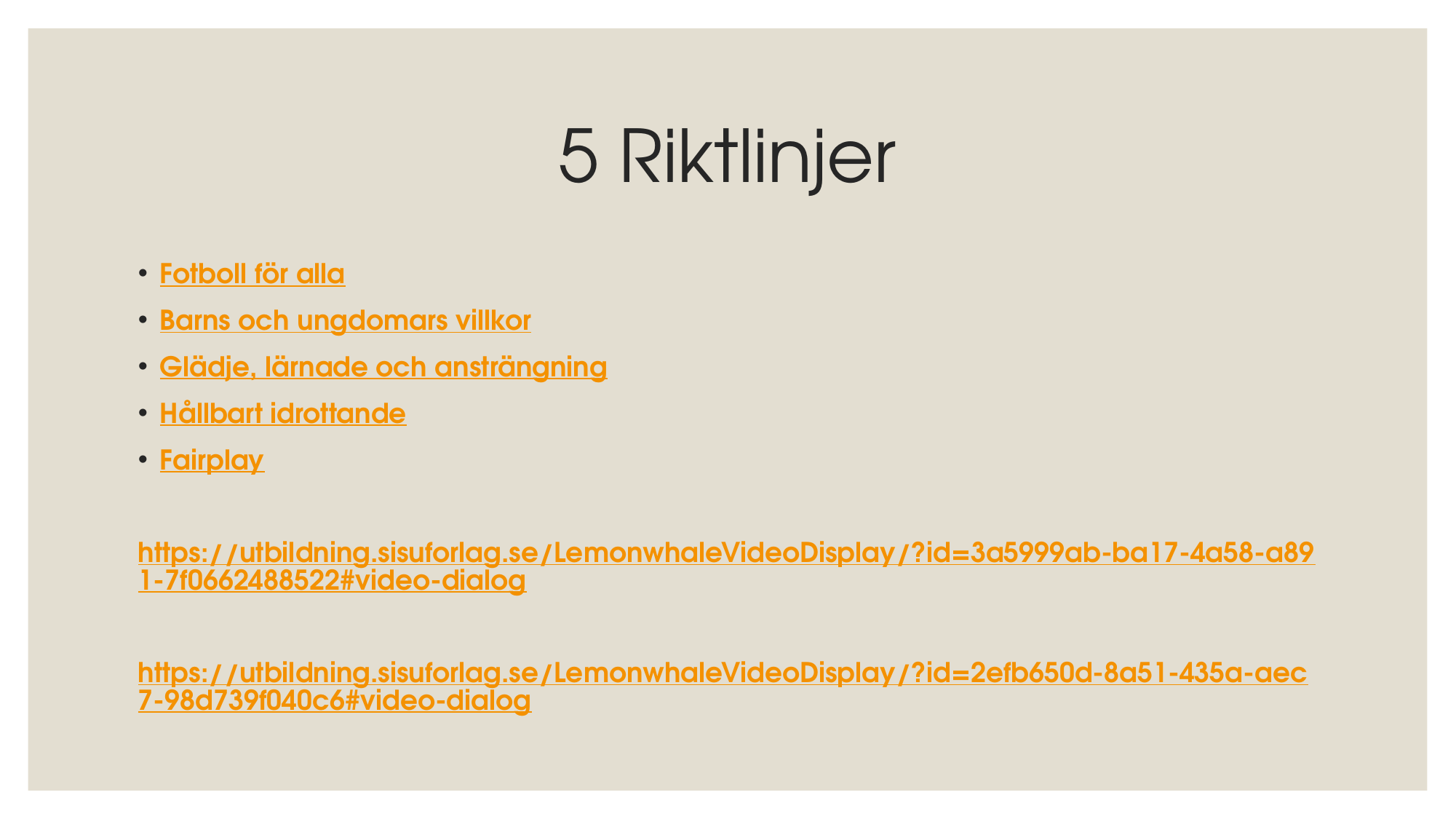

# 5 Riktlinjer
Fotboll för alla
Barns och ungdomars villkor
Glädje, lärnade och ansträngning
Hållbart idrottande
Fairplay

https://utbildning.sisuforlag.se/LemonwhaleVideoDisplay/?id=3a5999ab-ba17-4a58-a891-7f0662488522#video-dialog

https://utbildning.sisuforlag.se/LemonwhaleVideoDisplay/?id=2efb650d-8a51-435a-aec7-98d739f040c6#video-dialog